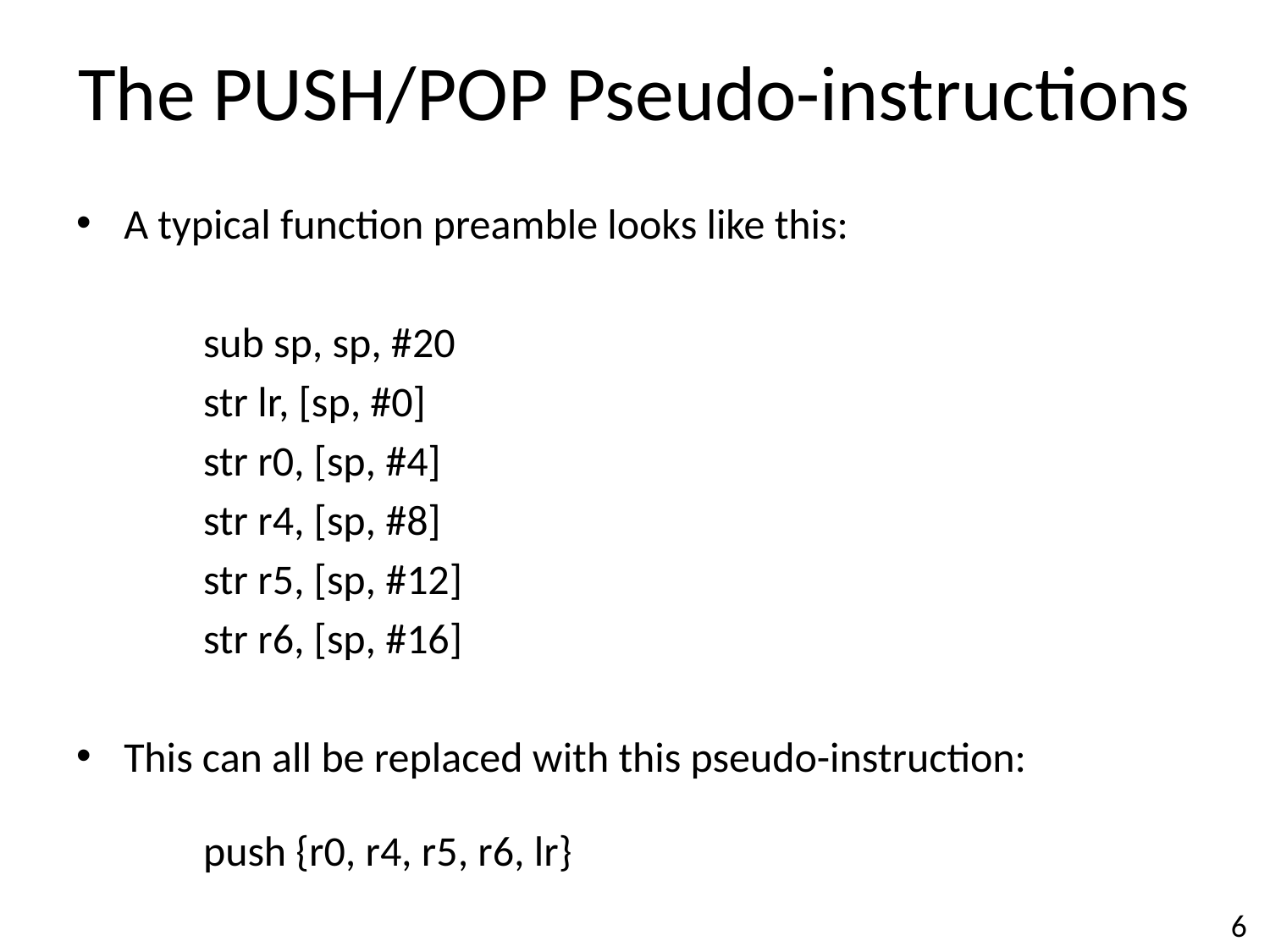

# The PUSH/POP Pseudo-instructions
A typical function preamble looks like this:

	sub sp, sp, #20
	str lr, [sp, #0]
	str r0, [sp, #4]
	str r4, [sp, #8]
	str r5, [sp, #12]
	str r6, [sp, #16]

This can all be replaced with this pseudo-instruction:

	push {r0, r4, r5, r6, lr}

6